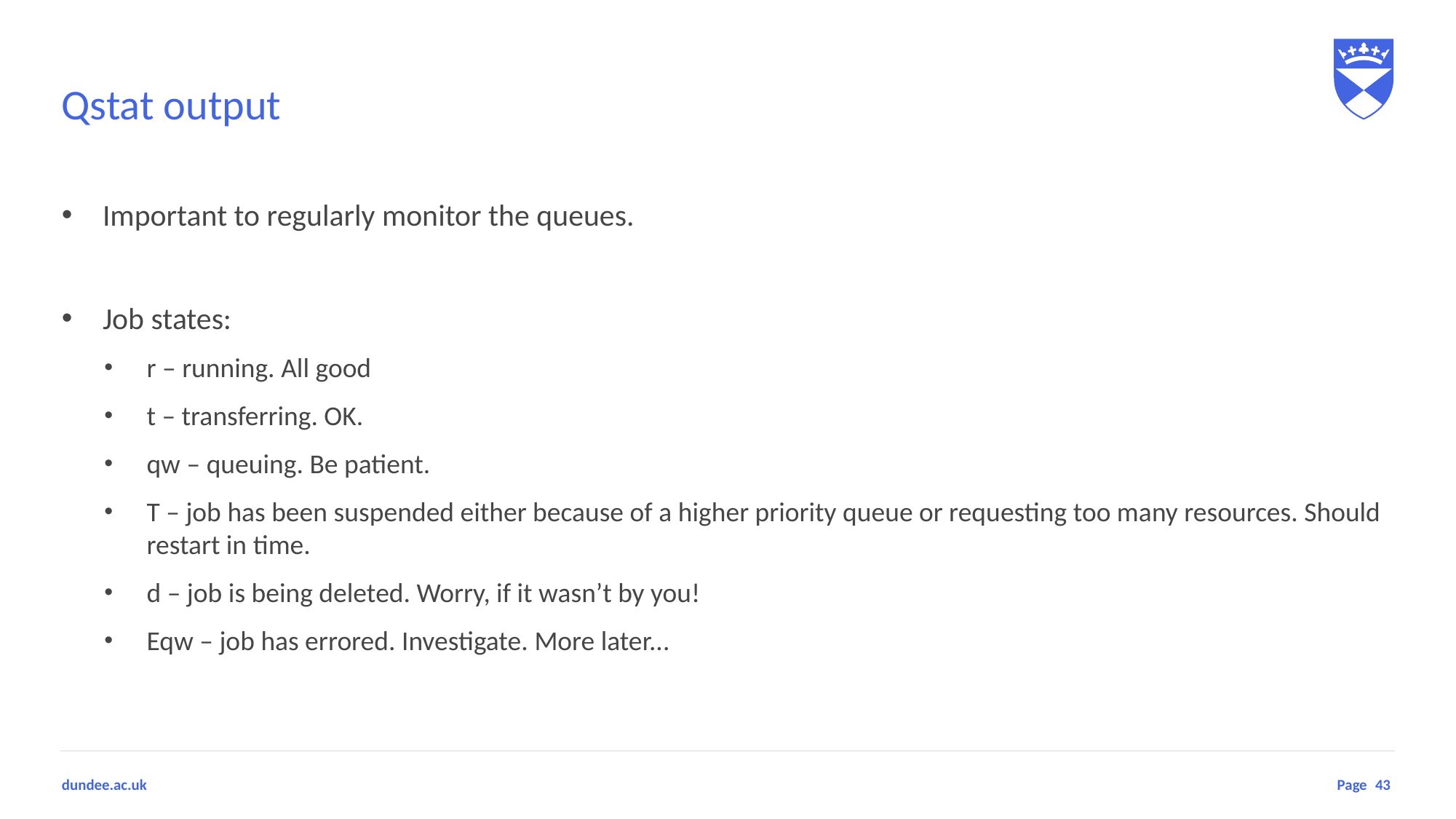

# Qstat output
Important to regularly monitor the queues.

Job states:
r – running. All good
t – transferring. OK.
qw – queuing. Be patient.
T – job has been suspended either because of a higher priority queue or requesting too many resources. Should restart in time.
d – job is being deleted. Worry, if it wasn’t by you!
Eqw – job has errored. Investigate. More later...

43